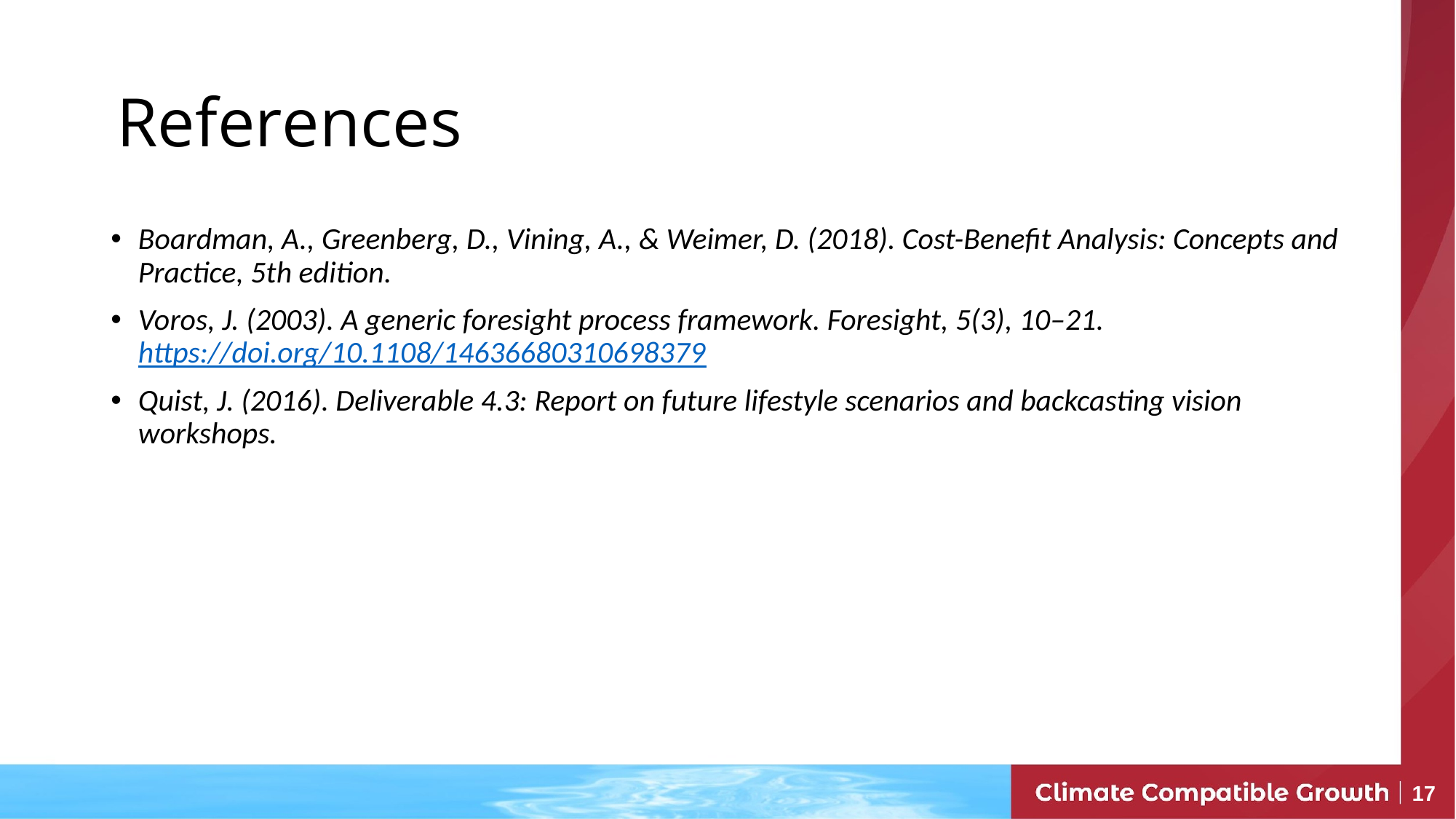

References
Boardman, A., Greenberg, D., Vining, A., & Weimer, D. (2018). Cost-Benefit Analysis: Concepts and Practice, 5th edition.
Voros, J. (2003). A generic foresight process framework. Foresight, 5(3), 10–21. https://doi.org/10.1108/14636680310698379
Quist, J. (2016). Deliverable 4.3: Report on future lifestyle scenarios and backcasting vision workshops.